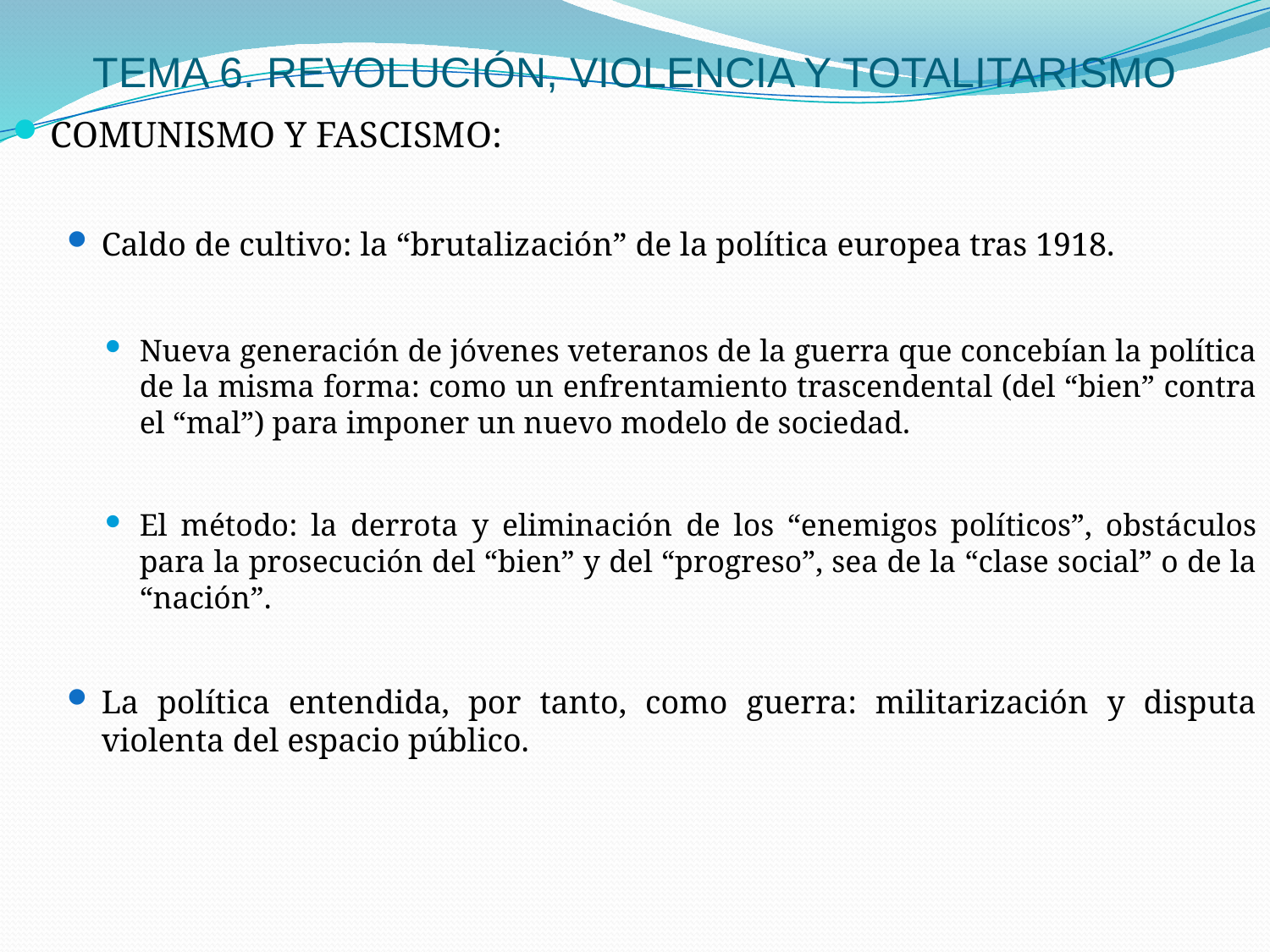

# TEMA 6. REVOLUCIÓN, VIOLENCIA Y TOTALITARISMO
COMUNISMO Y FASCISMO:

Caldo de cultivo: la “brutalización” de la política europea tras 1918.

Nueva generación de jóvenes veteranos de la guerra que concebían la política de la misma forma: como un enfrentamiento trascendental (del “bien” contra el “mal”) para imponer un nuevo modelo de sociedad.

El método: la derrota y eliminación de los “enemigos políticos”, obstáculos para la prosecución del “bien” y del “progreso”, sea de la “clase social” o de la “nación”.

La política entendida, por tanto, como guerra: militarización y disputa violenta del espacio público.